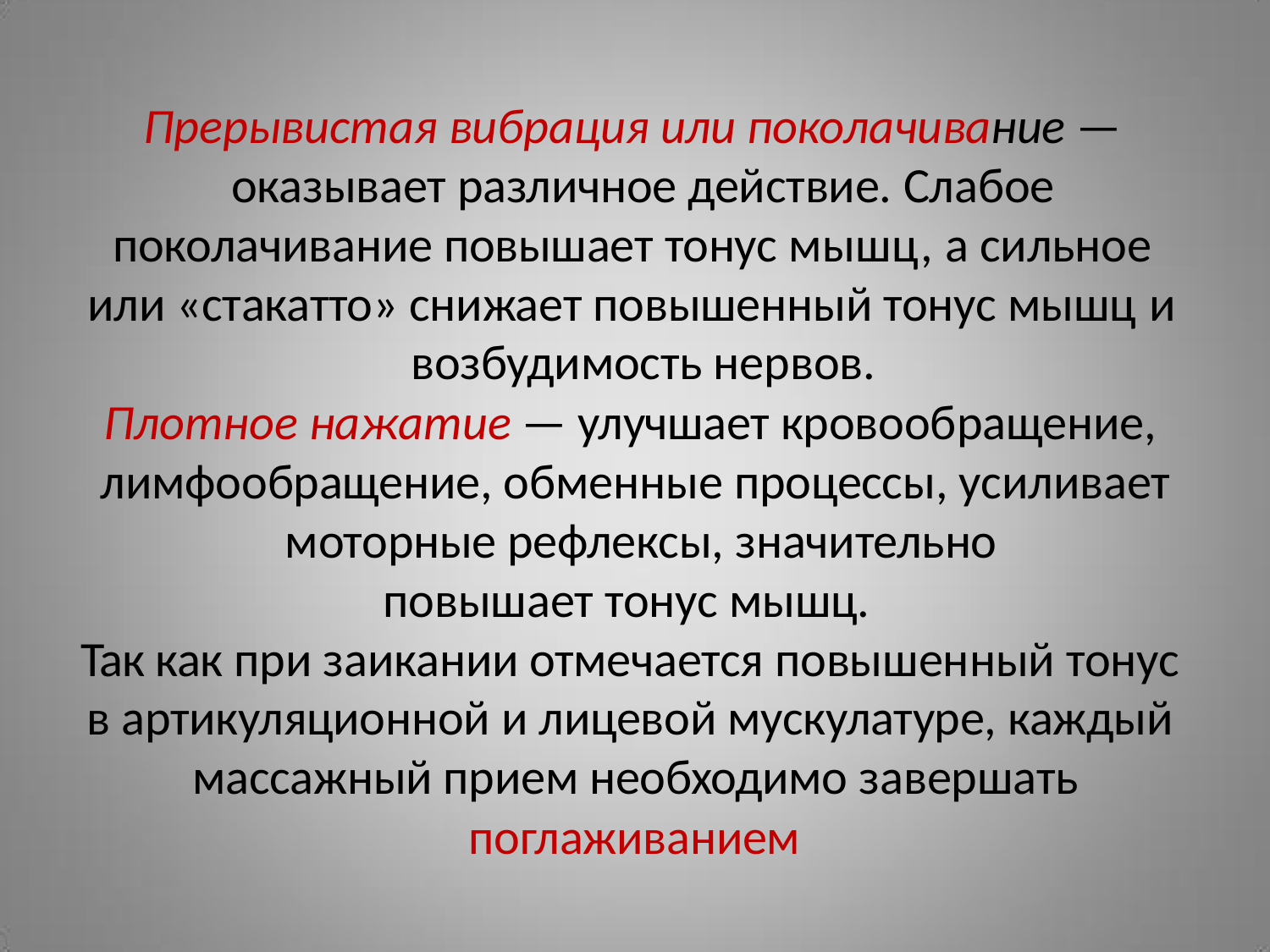

Прерывистая вибрация или поколачивание —  оказывает различное действие. Слабое
поколачивание повышает тонус мышц, а сильное  или «стакатто» снижает повышенный тонус мышц и
возбудимость нервов.
Плотное нажатие — улучшает кровообращение,  лимфообращение, обменные процессы, усиливает  моторные рефлексы, значительно
повышает тонус мышц.
Так как при заикании отмечается повышенный тонус  в артикуляционной и лицевой мускулатуре, каждый  массажный прием необходимо завершать
поглаживанием